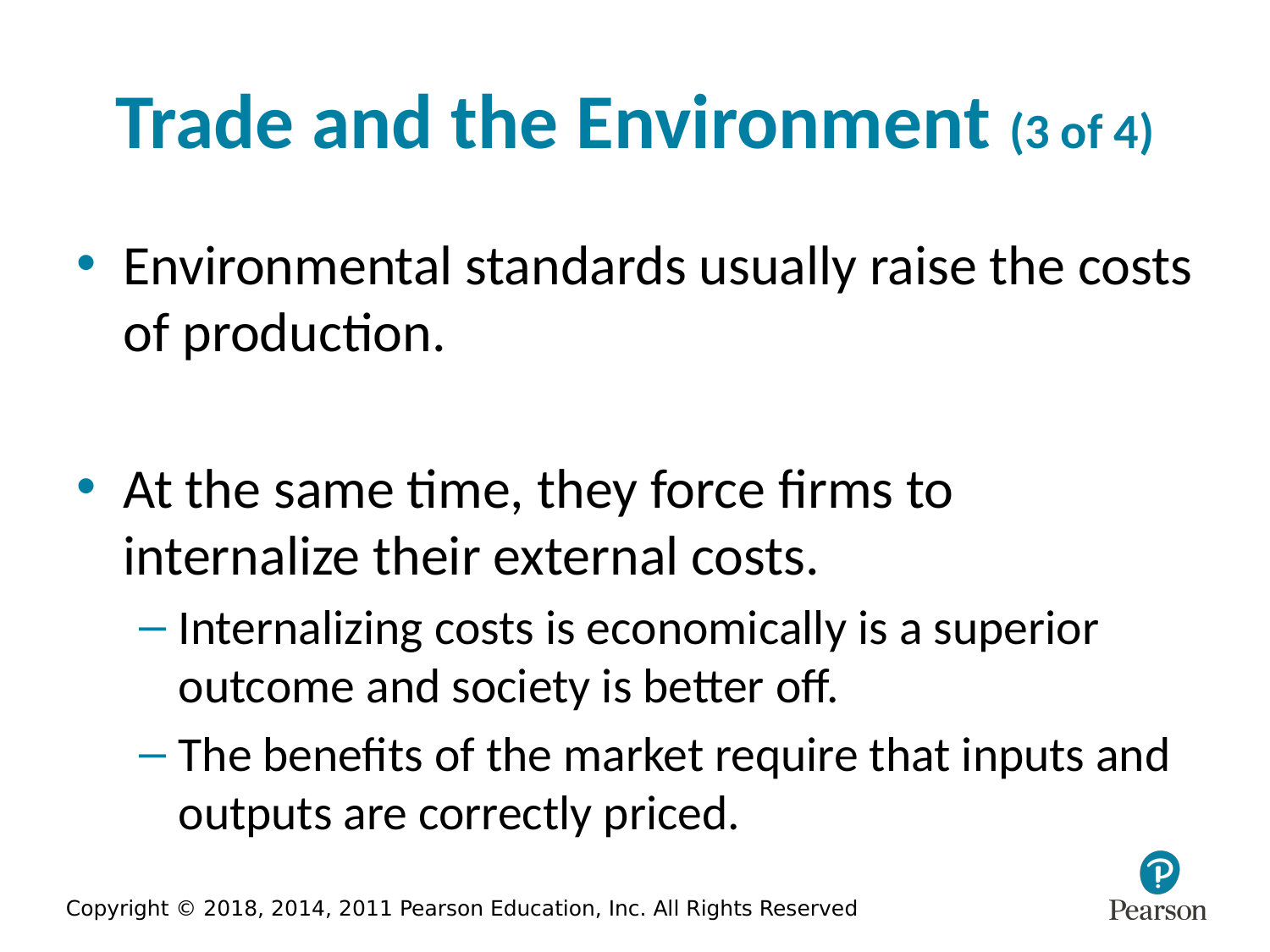

# Trade and the Environment (3 of 4)
Environmental standards usually raise the costs of production.

At the same time, they force firms to internalize their external costs.
Internalizing costs is economically is a superior outcome and society is better off.
The benefits of the market require that inputs and outputs are correctly priced.